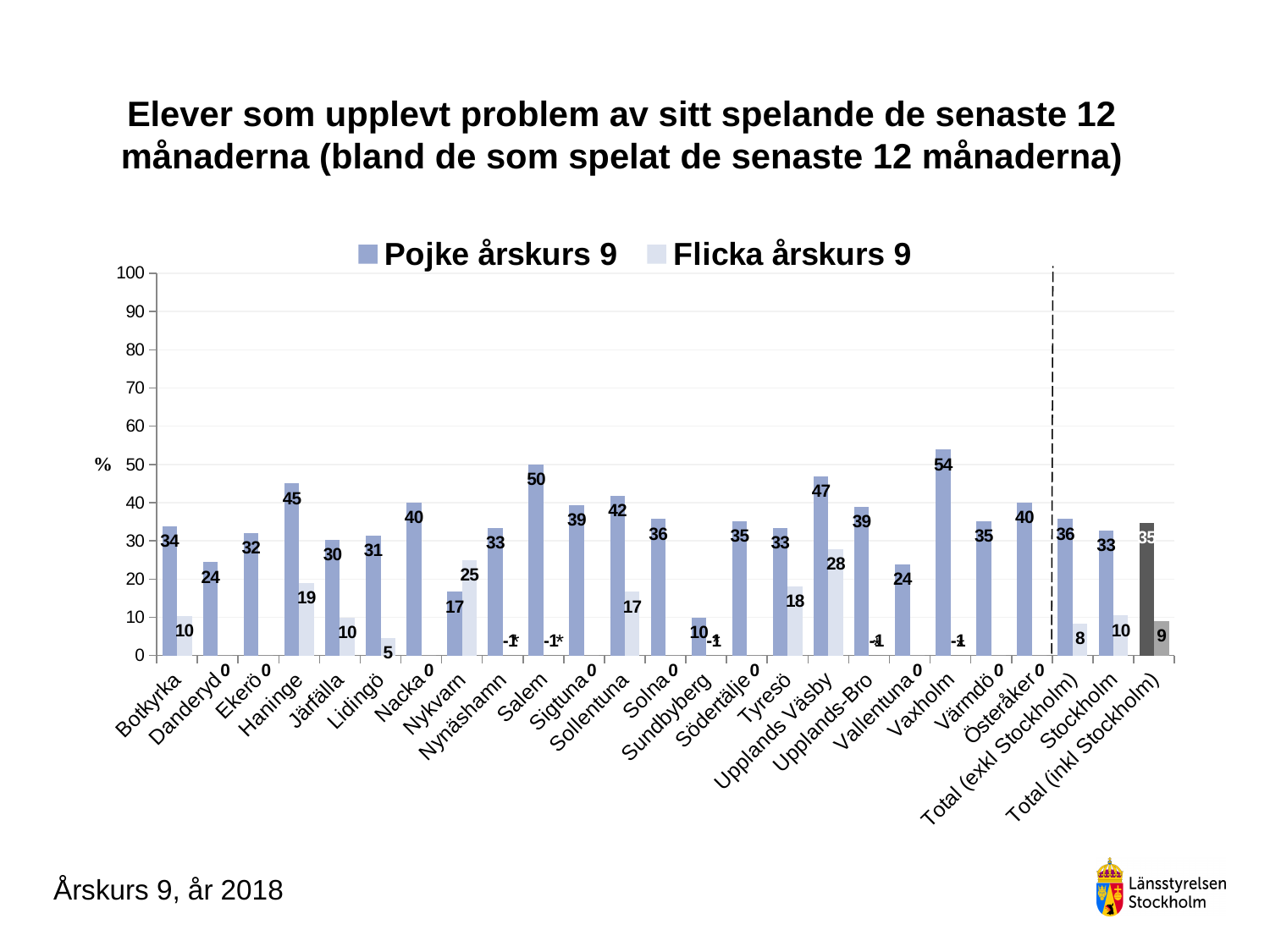

### Chart

| Category | Pojke årskurs 9 | Flicka årskurs 9 |
|---|---|---|
| Botkyrka | 33.89830508474576 | 10.344827586206897 |
| Danderyd | 24.390243902439025 | 0.0 |
| Ekerö | 32.0 | 0.0 |
| Haninge | 45.0 | 19.047619047619047 |
| Järfälla | 30.303030303030305 | 10.0 |
| Lidingö | 31.428571428571427 | 4.545454545454546 |
| Nacka | 40.0 | 0.0 |
| Nykvarn | 16.666666666666664 | 25.0 |
| Nynäshamn | 33.33333333333333 | -1.0 |
| Salem | 50.0 | -1.0 |
| Sigtuna | 39.285714285714285 | 0.0 |
| Sollentuna | 41.86046511627907 | 16.666666666666664 |
| Solna | 35.714285714285715 | 0.0 |
| Sundbyberg | 10.0 | -1.0 |
| Södertälje | 35.18518518518518 | 0.0 |
| Tyresö | 33.33333333333333 | 18.181818181818183 |
| Upplands Väsby | 46.875 | 27.77777777777778 |
| Upplands-Bro | 38.88888888888889 | -1.0 |
| Vallentuna | 23.809523809523807 | 0.0 |
| Vaxholm | 53.84615384615385 | -1.0 |
| Värmdö | 35.08771929824561 | 0.0 |
| Österåker | 40.0 | 0.0 |
| Total (exkl Stockholm) | 35.693215339233035 | 8.304498269896193 |
| Stockholm | 32.78688524590164 | 10.44776119402985 |
| Total (inkl Stockholm) | 34.67432950191571 | 8.983451536643026 |
# Elever som upplevt problem av sitt spelande de senaste 12 månaderna (bland de som spelat de senaste 12 månaderna)
*
*
Årskurs 9, år 2018